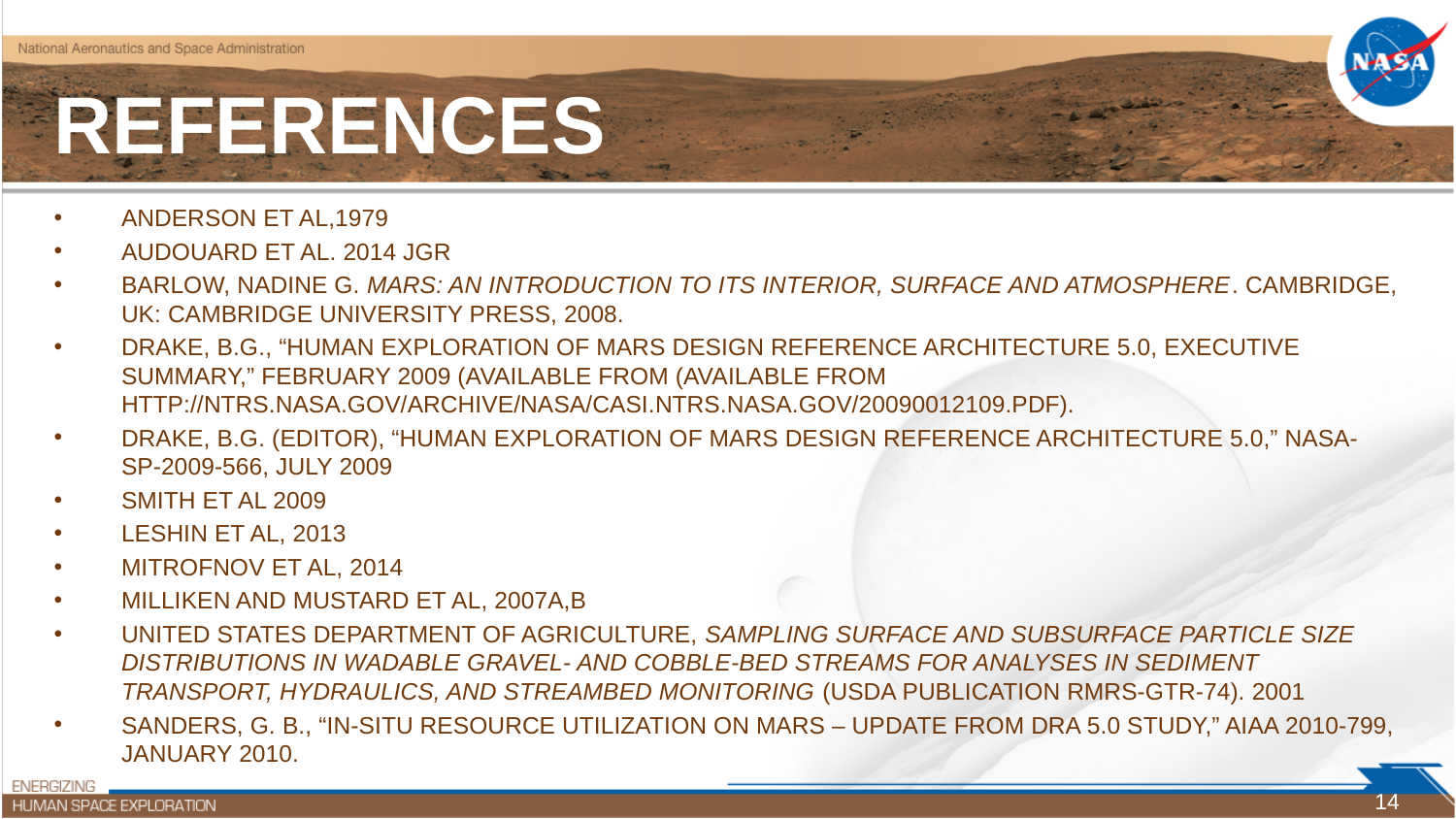

# References
Anderson et Al,1979
Audouard et al. 2014 JGR
Barlow, Nadine G. Mars: An Introduction to Its Interior, Surface and Atmosphere. Cambridge, UK: Cambridge University Press, 2008.
Drake, B.G., “Human Exploration of Mars Design Reference Architecture 5.0, Executive Summary,” February 2009 (available from (available from http://ntrs.nasa.gov/archive/nasa/casi.ntrs.nasa.gov/20090012109.pdf).
Drake, B.G. (editor), “Human Exploration of Mars Design Reference Architecture 5.0,” NASA-SP-2009-566, July 2009
Smith et al 2009
Leshin et al, 2013
Mitrofnov et al, 2014
Milliken and Mustard et al, 2007a,b
United States Department of Agriculture, Sampling Surface and Subsurface Particle Size Distributions in Wadable Gravel- and Cobble-Bed Streams for Analyses in Sediment Transport, Hydraulics, and Streambed Monitoring (USDA Publication RMRS-GTR-74). 2001
Sanders, G. B., “In-Situ Resource Utilization on Mars – Update from DRA 5.0 Study,” AIAA 2010-799, January 2010.

14